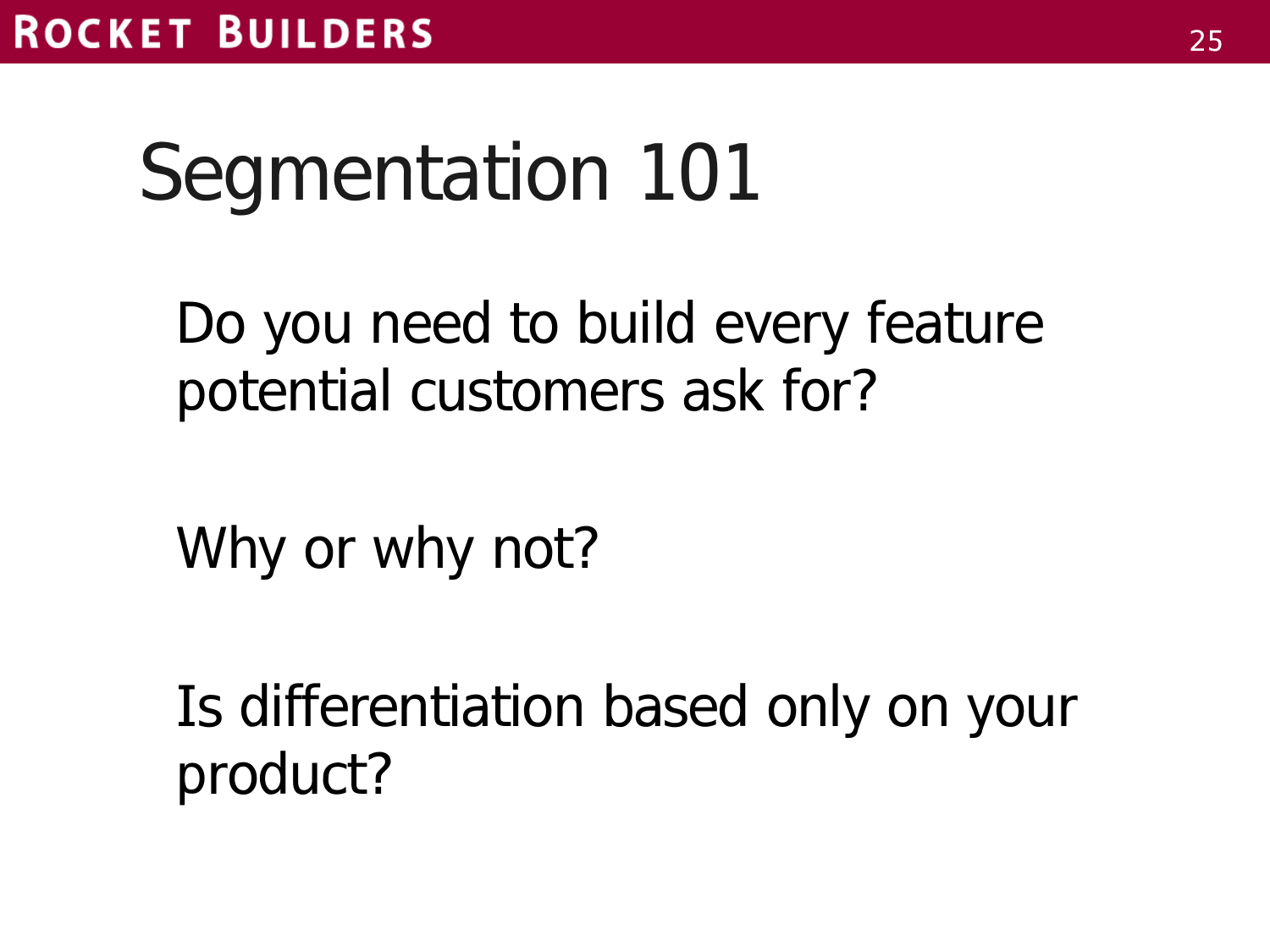

25
# Segmentation 101
Do you need to build every feature potential customers ask for?

Why or why not?

Is differentiation based only on your product?